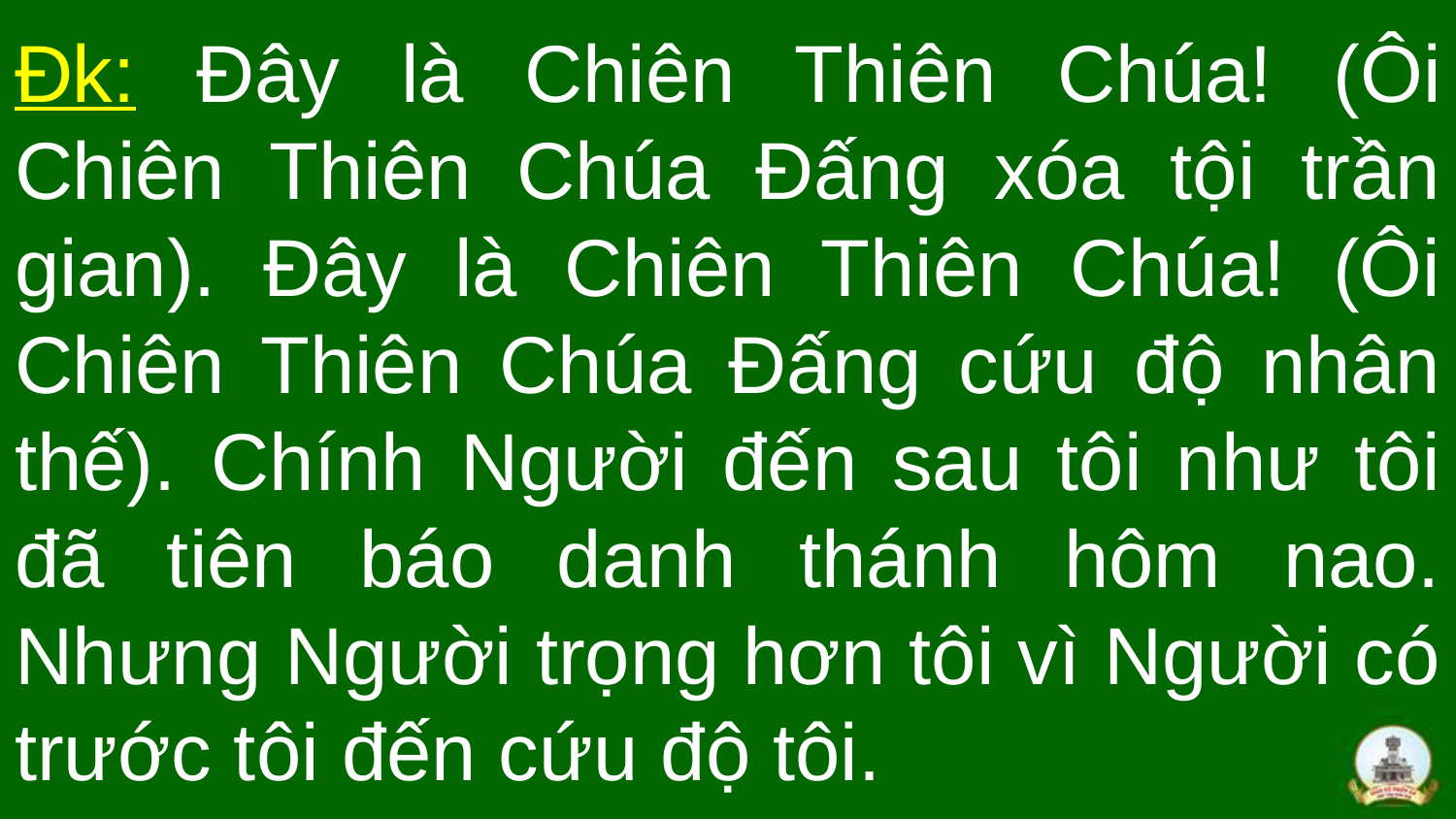

# Đk: Đây là Chiên Thiên Chúa! (Ôi Chiên Thiên Chúa Đấng xóa tội trần gian). Đây là Chiên Thiên Chúa! (Ôi Chiên Thiên Chúa Đấng cứu độ nhân thế). Chính Người đến sau tôi như tôi đã tiên báo danh thánh hôm nao. Nhưng Người trọng hơn tôi vì Người có trước tôi đến cứu độ tôi.